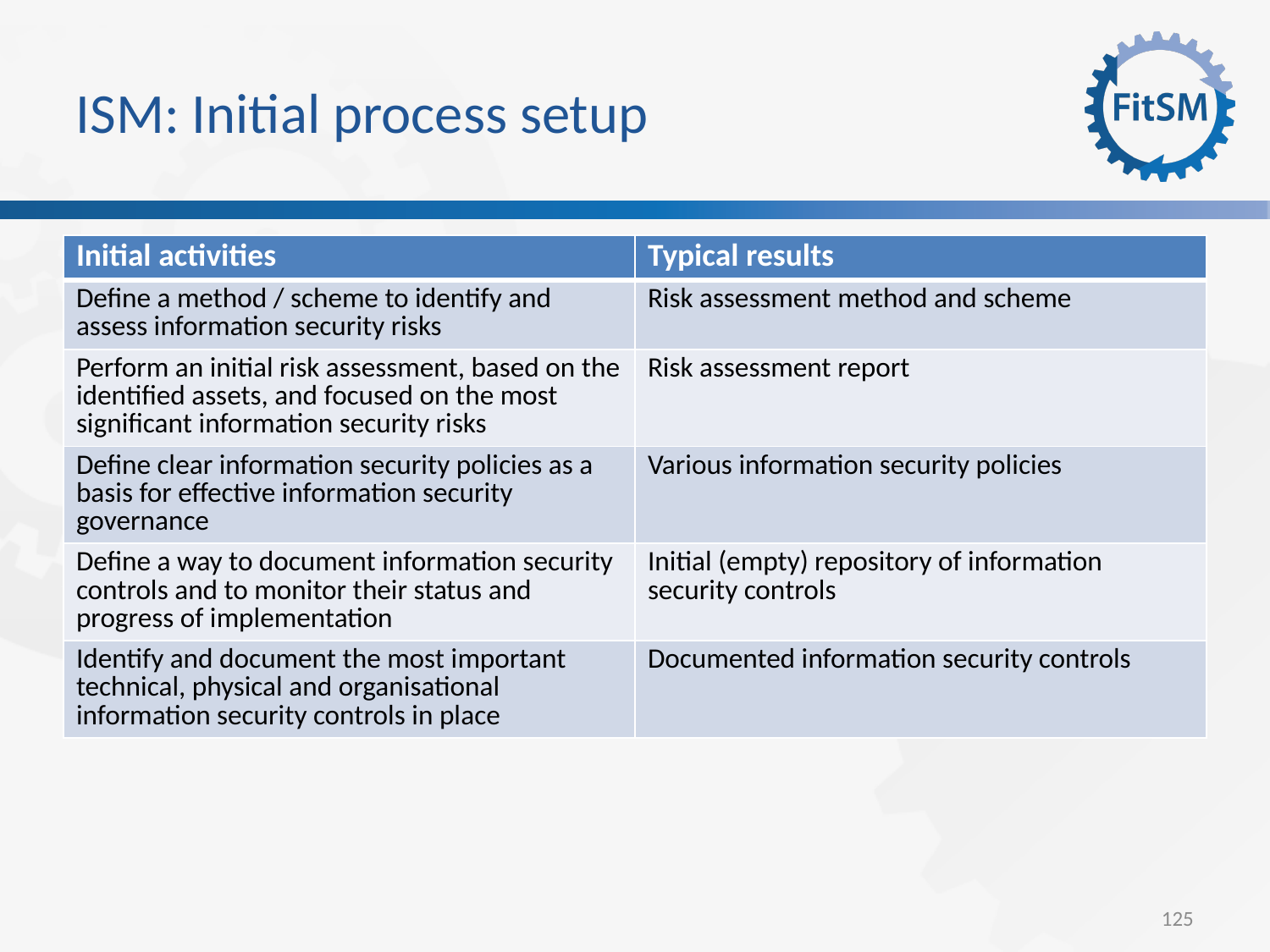

ISM: Initial process setup
| Initial activities | Typical results |
| --- | --- |
| Define a method / scheme to identify and assess information security risks | Risk assessment method and scheme |
| Perform an initial risk assessment, based on the identified assets, and focused on the most significant information security risks | Risk assessment report |
| Define clear information security policies as a basis for effective information security governance | Various information security policies |
| Define a way to document information security controls and to monitor their status and progress of implementation | Initial (empty) repository of information security controls |
| Identify and document the most important technical, physical and organisational information security controls in place | Documented information security controls |
125